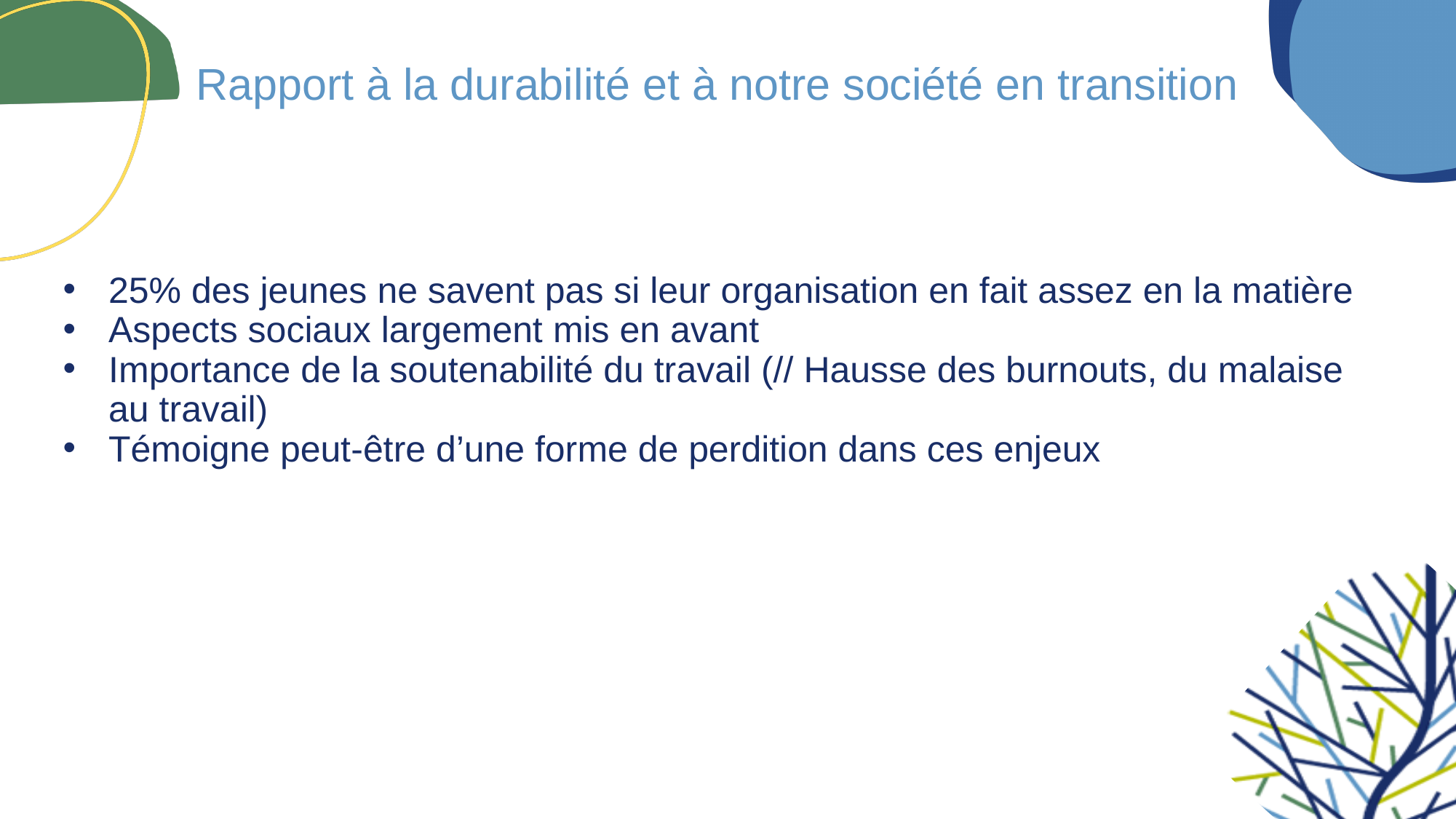

Rapport à la durabilité et à notre société en transition
25% des jeunes ne savent pas si leur organisation en fait assez en la matière
Aspects sociaux largement mis en avant
Importance de la soutenabilité du travail (// Hausse des burnouts, du malaise au travail)
Témoigne peut-être d’une forme de perdition dans ces enjeux